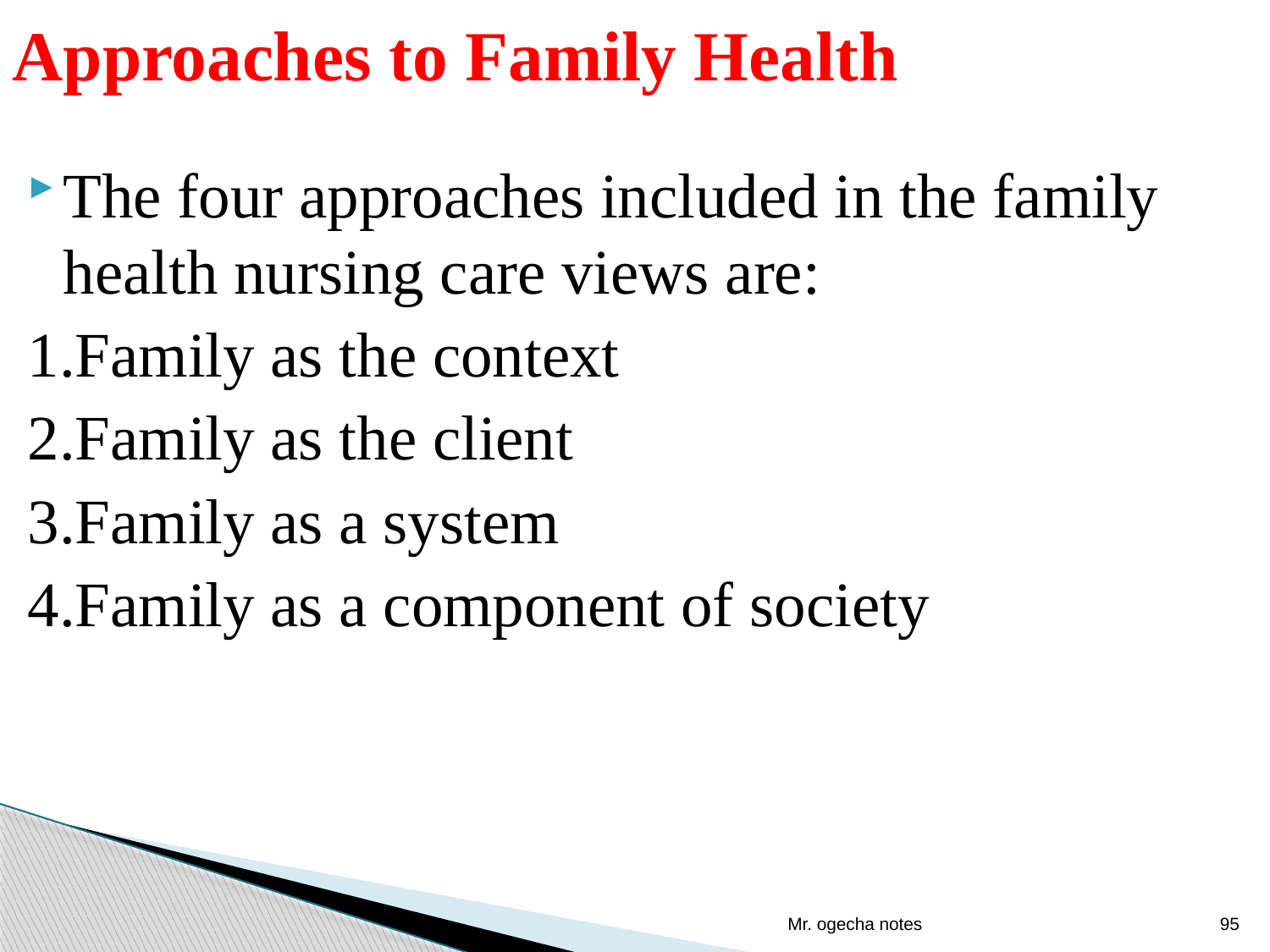

# Approaches to Family Health
The four approaches included in the family health nursing care views are:
1.Family as the context
2.Family as the client
3.Family as a system
4.Family as a component of society
Mr. ogecha notes
95